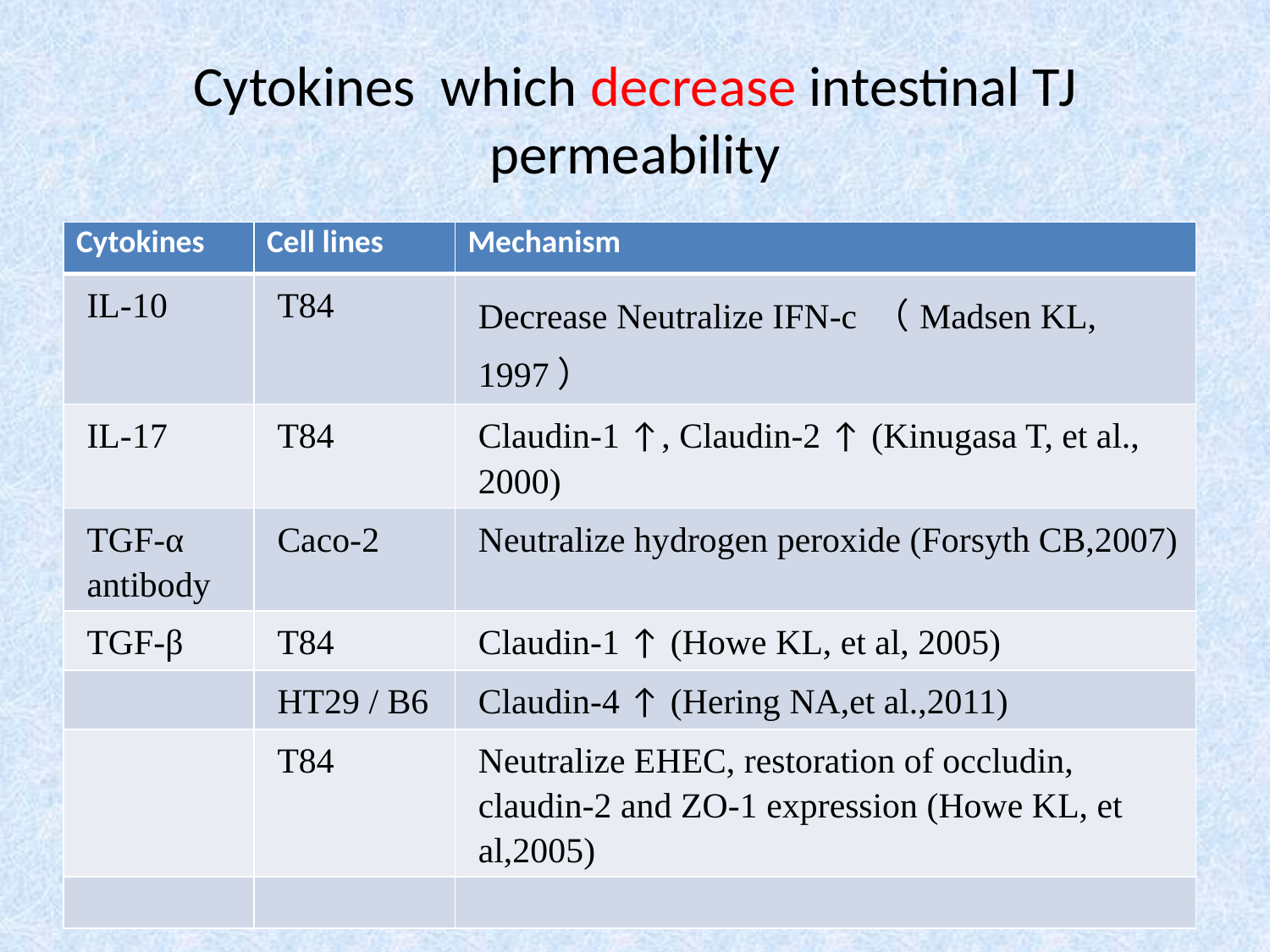

# Cytokines  which decrease intestinal TJ permeability
| Cytokines | Cell lines | Mechanism |
| --- | --- | --- |
| IL-10 | T84 | Decrease Neutralize IFN-c （Madsen KL, 1997） |
| IL-17 | T84 | Claudin-1 ↑, Claudin-2 ↑ (Kinugasa T, et al., 2000) |
| TGF-α antibody | Caco-2 | Neutralize hydrogen peroxide (Forsyth CB,2007) |
| TGF-β | T84 | Claudin-1 ↑ (Howe KL, et al, 2005) |
|  | HT29 / B6 | Claudin-4 ↑ (Hering NA,et al.,2011) |
|  | T84 | Neutralize EHEC, restoration of occludin, claudin-2 and ZO-1 expression (Howe KL, et al,2005) |
|  |  |  |